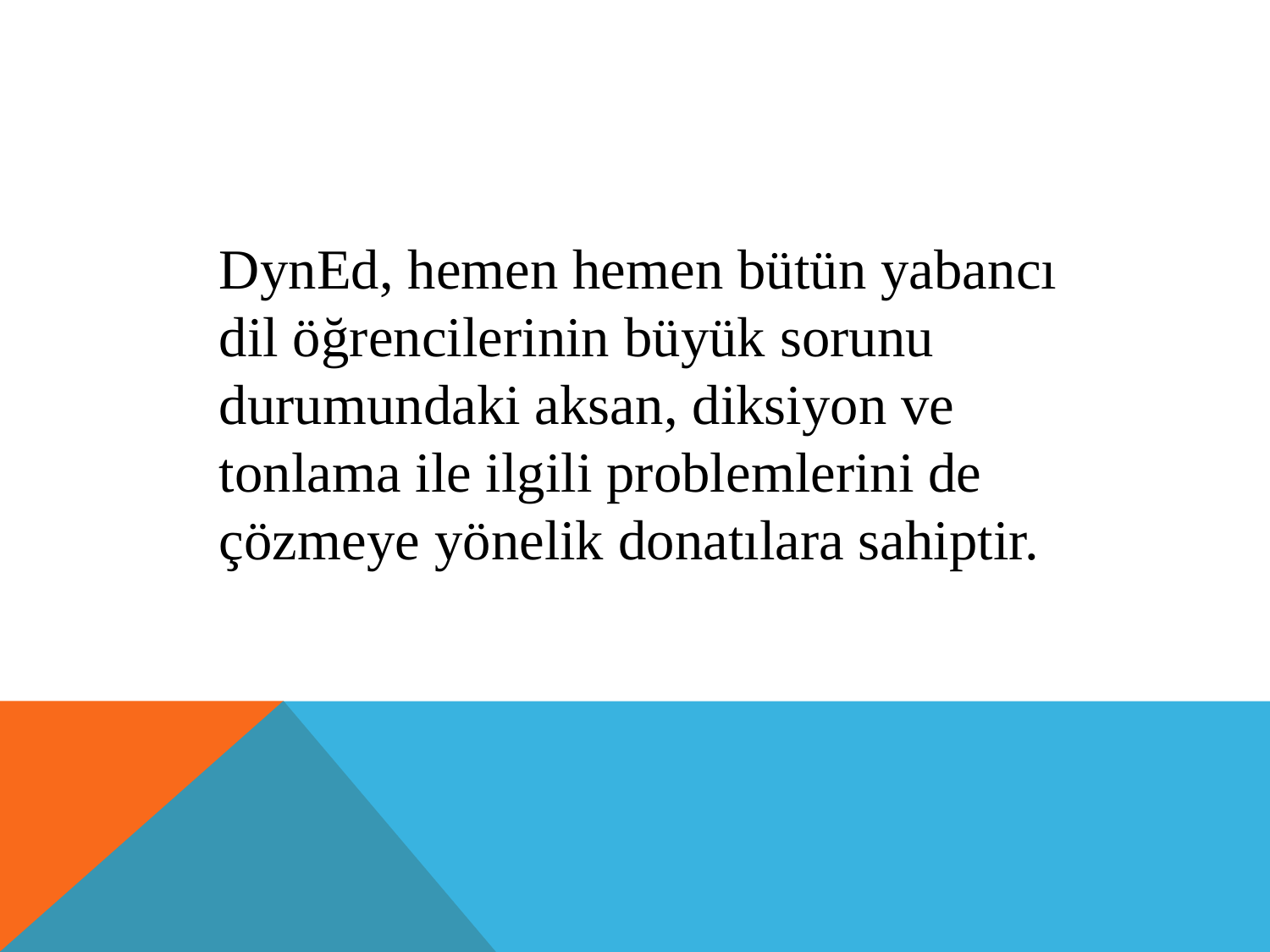

DynEd, hemen hemen bütün yabancı dil öğrencilerinin büyük sorunu durumundaki aksan, diksiyon ve tonlama ile ilgili problemlerini de çözmeye yönelik donatılara sahiptir.